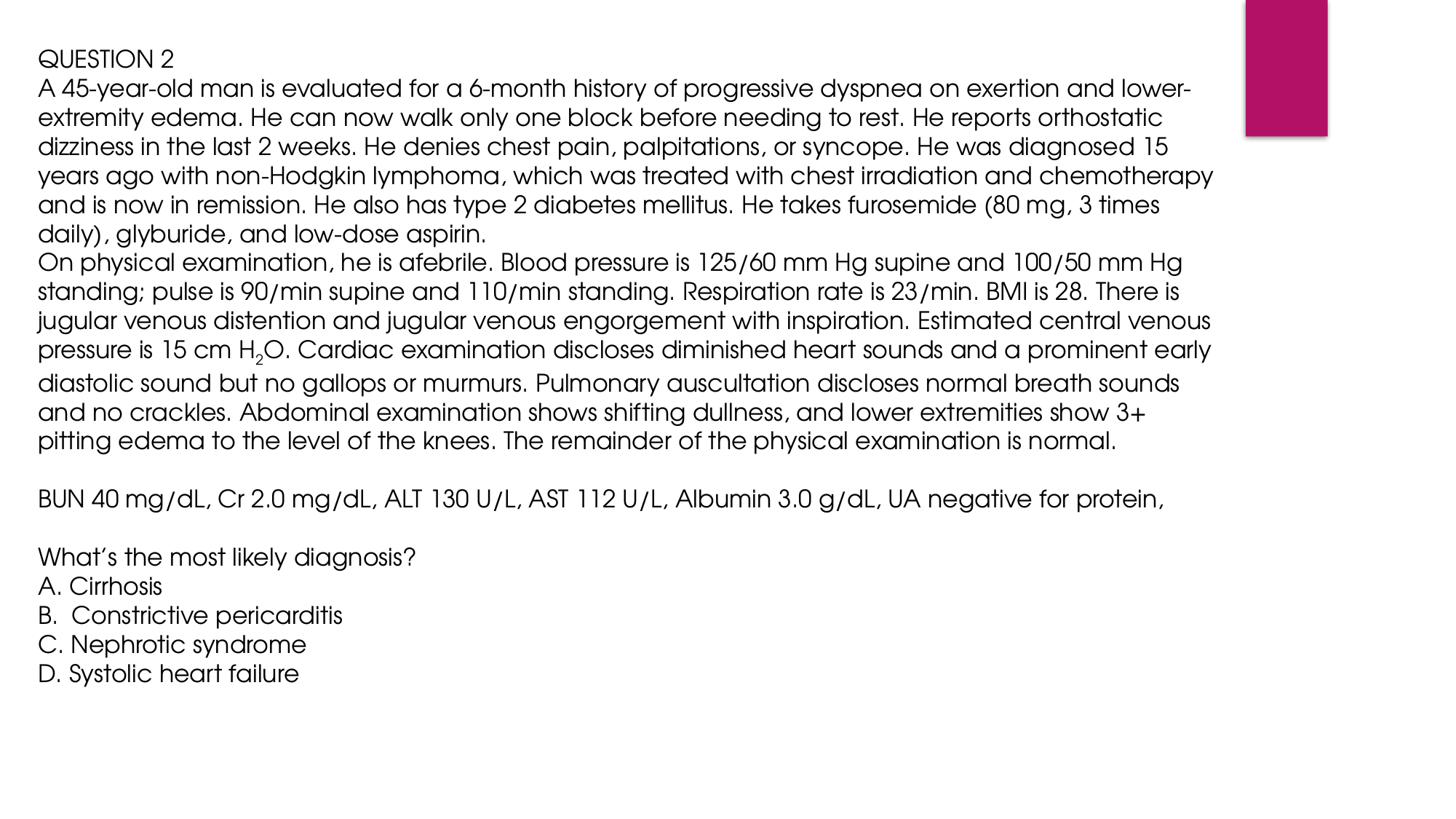

QUESTION 2
A 45-year-old man is evaluated for a 6-month history of progressive dyspnea on exertion and lower-extremity edema. He can now walk only one block before needing to rest. He reports orthostatic dizziness in the last 2 weeks. He denies chest pain, palpitations, or syncope. He was diagnosed 15 years ago with non-Hodgkin lymphoma, which was treated with chest irradiation and chemotherapy and is now in remission. He also has type 2 diabetes mellitus. He takes furosemide (80 mg, 3 times daily), glyburide, and low-dose aspirin.
On physical examination, he is afebrile. Blood pressure is 125/60 mm Hg supine and 100/50 mm Hg standing; pulse is 90/min supine and 110/min standing. Respiration rate is 23/min. BMI is 28. There is jugular venous distention and jugular venous engorgement with inspiration. Estimated central venous pressure is 15 cm H2O. Cardiac examination discloses diminished heart sounds and a prominent early diastolic sound but no gallops or murmurs. Pulmonary auscultation discloses normal breath sounds and no crackles. Abdominal examination shows shifting dullness, and lower extremities show 3+ pitting edema to the level of the knees. The remainder of the physical examination is normal.

BUN 40 mg/dL, Cr 2.0 mg/dL, ALT 130 U/L, AST 112 U/L, Albumin 3.0 g/dL, UA negative for protein,

What’s the most likely diagnosis?
A. Cirrhosis
B.  Constrictive pericarditis
C. Nephrotic syndrome
D. Systolic heart failure